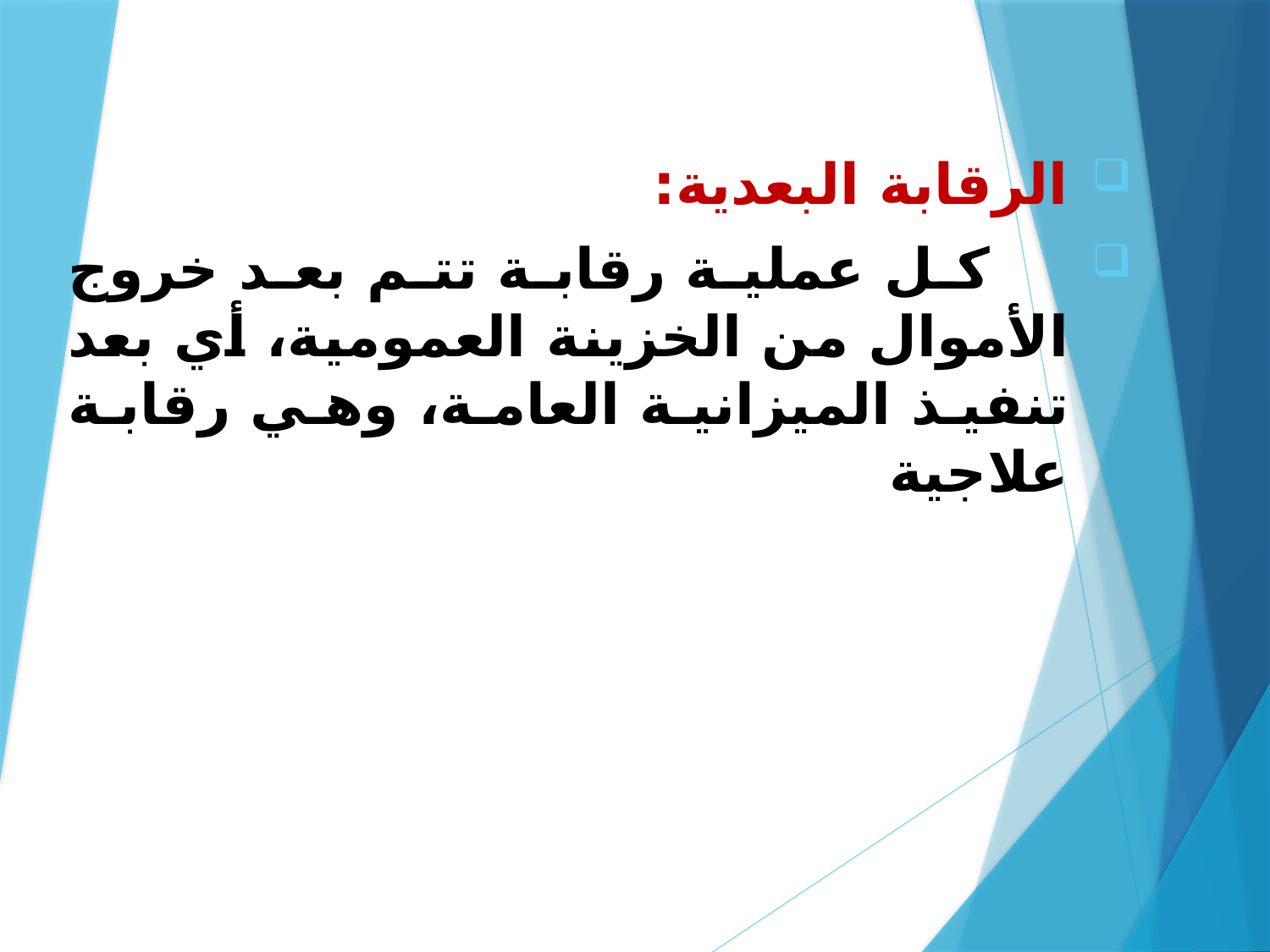

الرقابة البعدية:
    كل عملية رقابة تتم بعد خروج الأموال من الخزينة العمومية، أي بعد تنفيذ الميزانية العامة، وهي رقابة علاجية